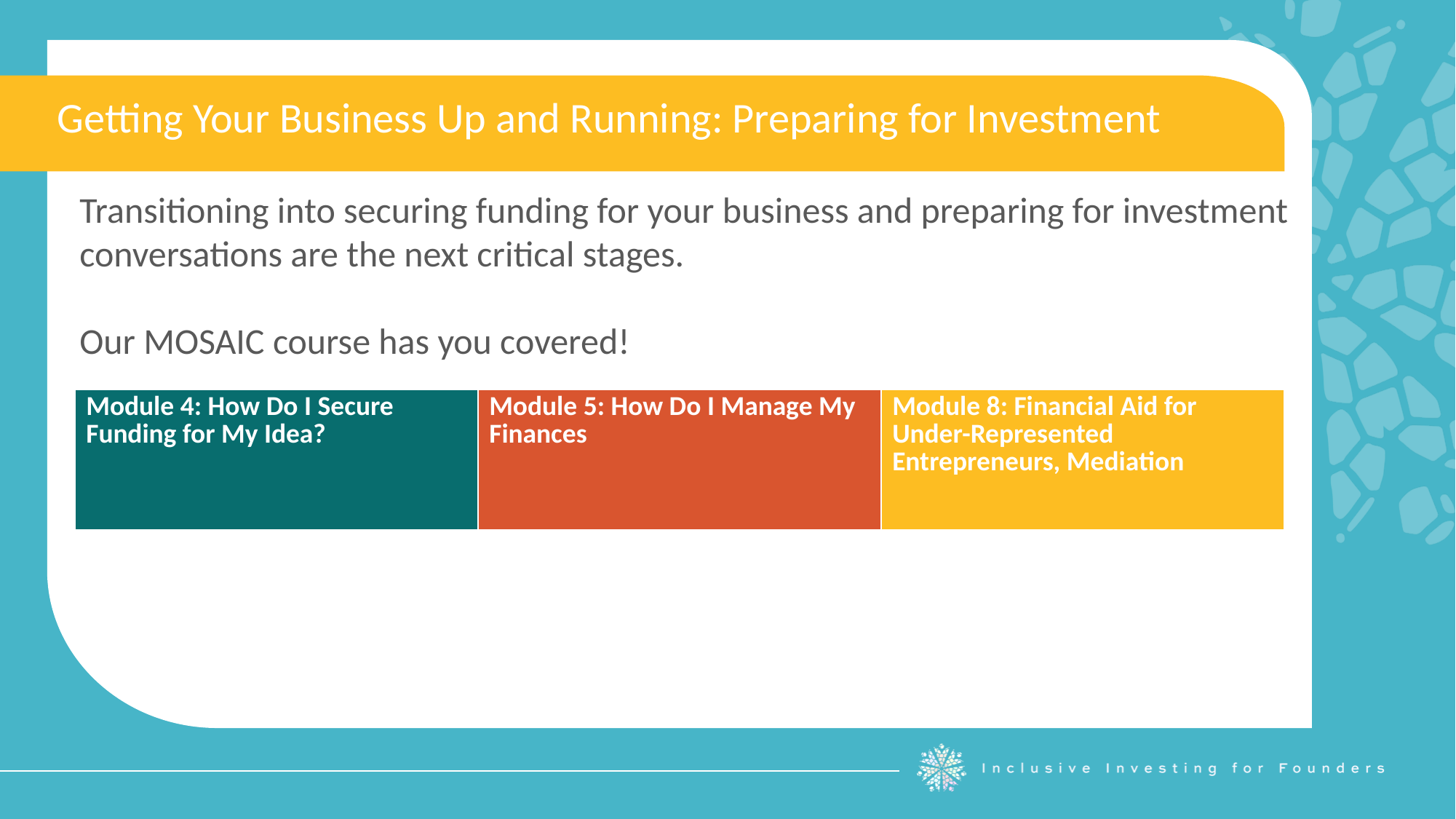

|  |  |  |
| --- | --- | --- |
Getting Your Business Up and Running: Preparing for Investment
Transitioning into securing funding for your business and preparing for investment conversations are the next critical stages.

Our MOSAIC course has you covered!

| Module 4: How Do I Secure Funding for My Idea? | Module 5: How Do I Manage My Finances | Module 8: Financial Aid for Under-Represented Entrepreneurs, Mediation |
| --- | --- | --- |